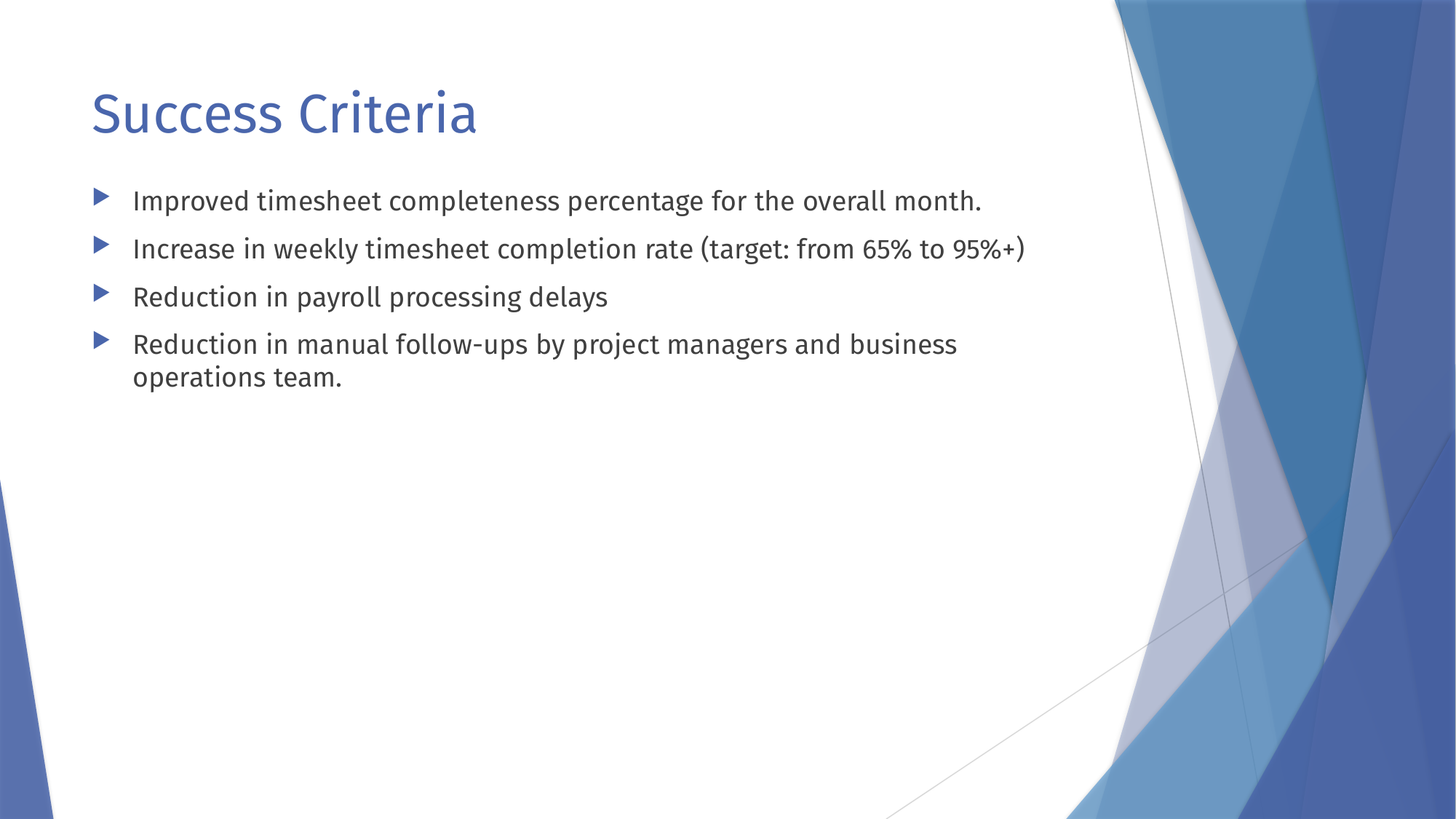

# Success Criteria
Improved timesheet completeness percentage for the overall month.
Increase in weekly timesheet completion rate (target: from 65% to 95%+)
Reduction in payroll processing delays
Reduction in manual follow-ups by project managers and business operations team.